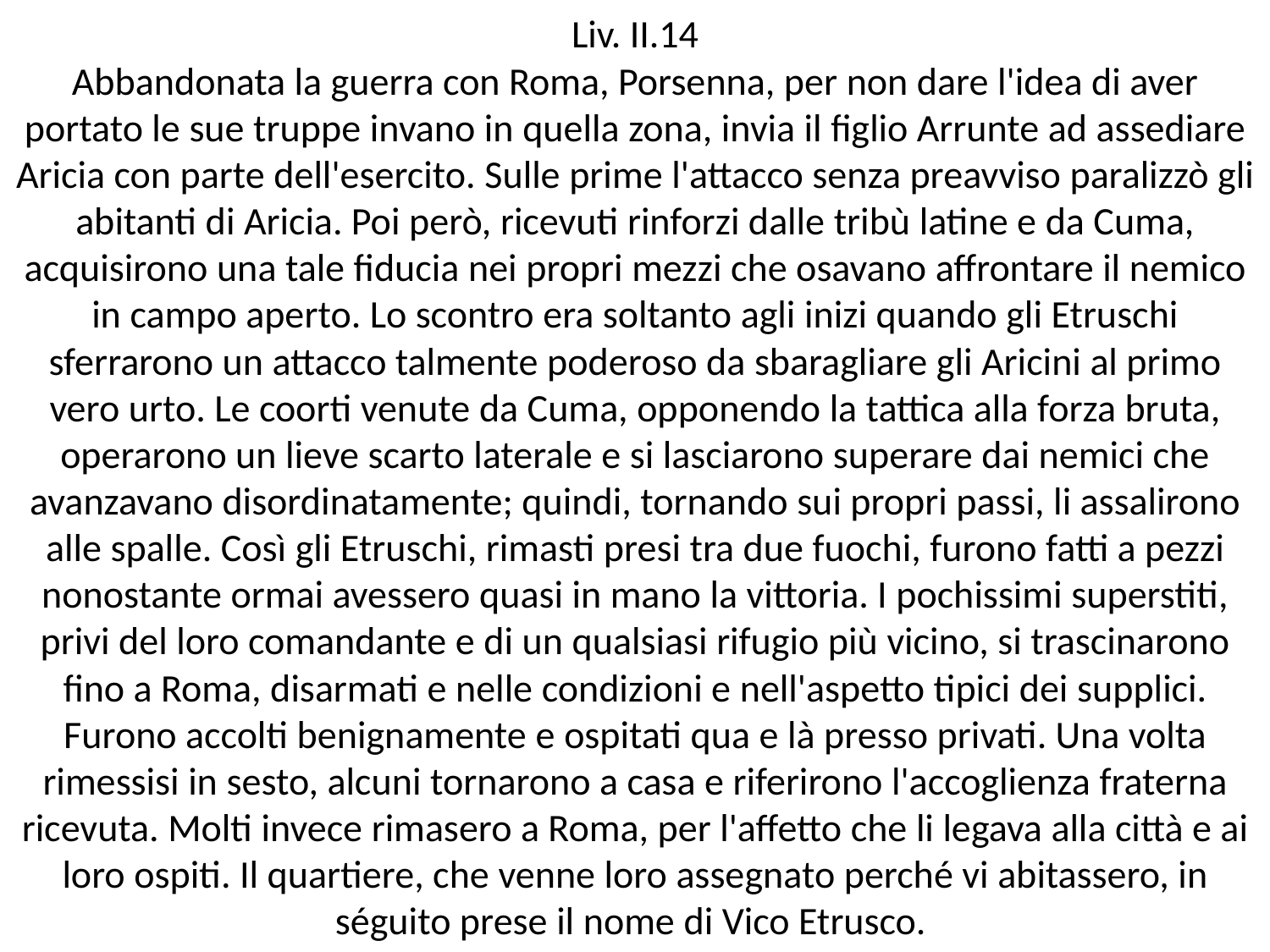

# Liv. II.14 Abbandonata la guerra con Roma, Porsenna, per non dare l'idea di aver portato le sue truppe invano in quella zona, invia il figlio Arrunte ad assediare Aricia con parte dell'esercito. Sulle prime l'attacco senza preavviso paralizzò gli abitanti di Aricia. Poi però, ricevuti rinforzi dalle tribù latine e da Cuma, acquisirono una tale fiducia nei propri mezzi che osavano affrontare il nemico in campo aperto. Lo scontro era soltanto agli inizi quando gli Etruschi sferrarono un attacco talmente poderoso da sbaragliare gli Aricini al primo vero urto. Le coorti venute da Cuma, opponendo la tattica alla forza bruta, operarono un lieve scarto laterale e si lasciarono superare dai nemici che avanzavano disordinatamente; quindi, tornando sui propri passi, li assalirono alle spalle. Così gli Etruschi, rimasti presi tra due fuochi, furono fatti a pezzi nonostante ormai avessero quasi in mano la vittoria. I pochissimi superstiti, privi del loro comandante e di un qualsiasi rifugio più vicino, si trascinarono fino a Roma, disarmati e nelle condizioni e nell'aspetto tipici dei supplici. Furono accolti benignamente e ospitati qua e là presso privati. Una volta rimessisi in sesto, alcuni tornarono a casa e riferirono l'accoglienza fraterna ricevuta. Molti invece rimasero a Roma, per l'affetto che li legava alla città e ai loro ospiti. Il quartiere, che venne loro assegnato perché vi abitassero, in séguito prese il nome di Vico Etrusco.